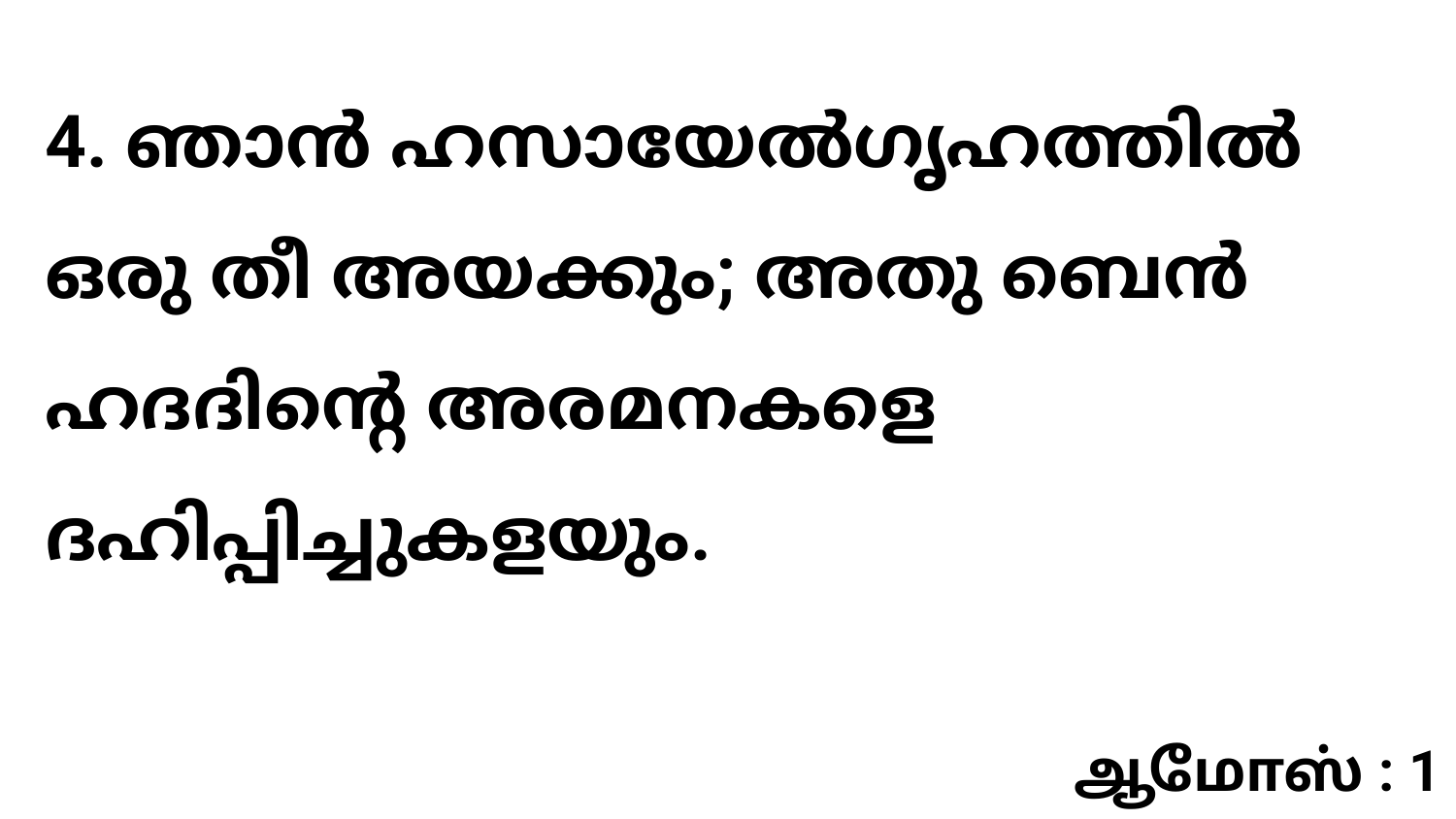

4. ഞാൻ ഹസായേൽഗൃഹത്തിൽ ഒരു തീ അയക്കും; അതു ബെൻ ഹദദിന്റെ അരമനകളെ ദഹിപ്പിച്ചുകളയും.
ஆமோஸ் : 1